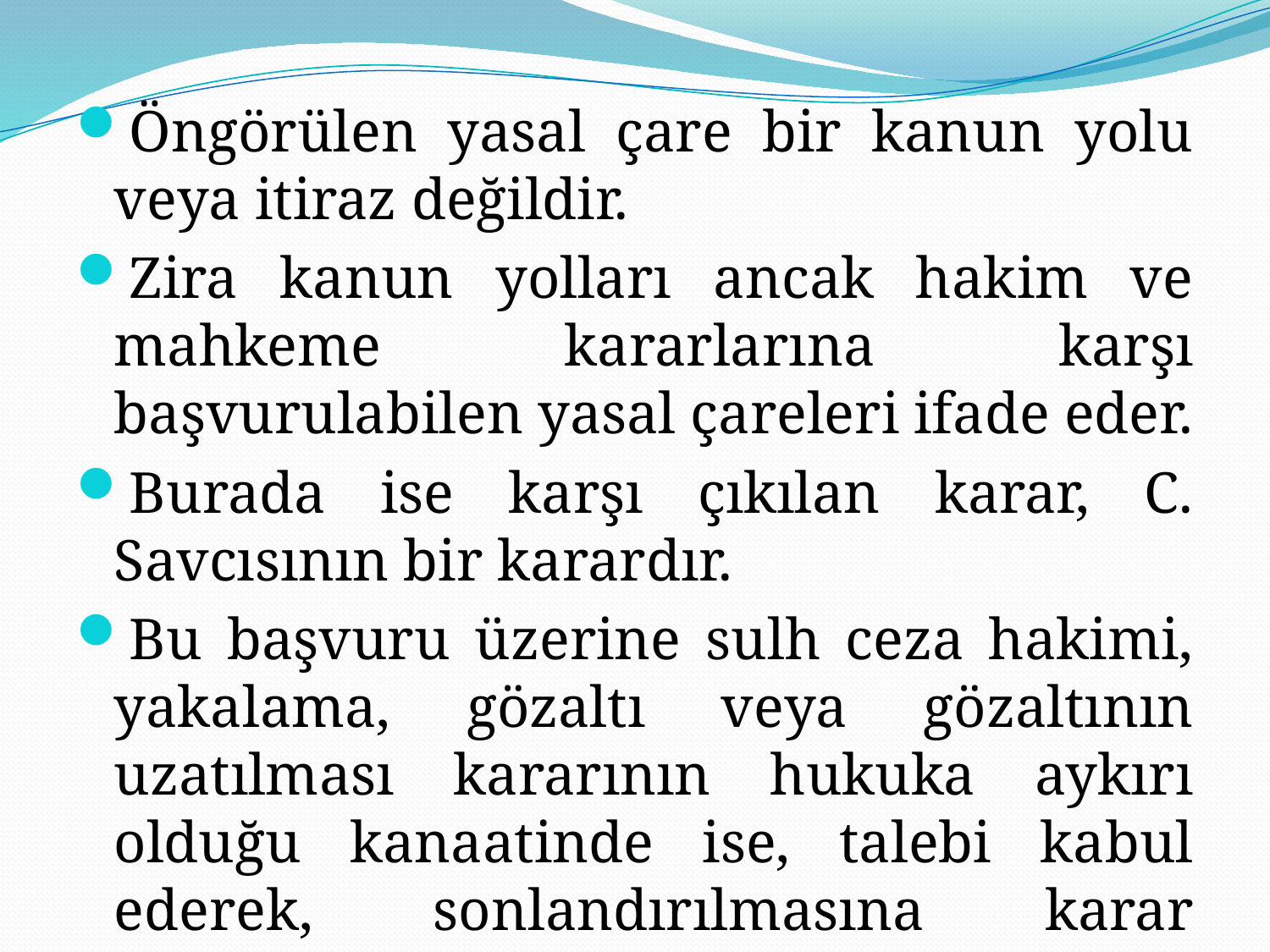

Öngörülen yasal çare bir kanun yolu veya itiraz değildir.
Zira kanun yolları ancak hakim ve mahkeme kararlarına karşı başvurulabilen yasal çareleri ifade eder.
Burada ise karşı çıkılan karar, C. Savcısının bir karardır.
Bu başvuru üzerine sulh ceza hakimi, yakalama, gözaltı veya gözaltının uzatılması kararının hukuka aykırı olduğu kanaatinde ise, talebi kabul ederek, sonlandırılmasına karar verebilir.